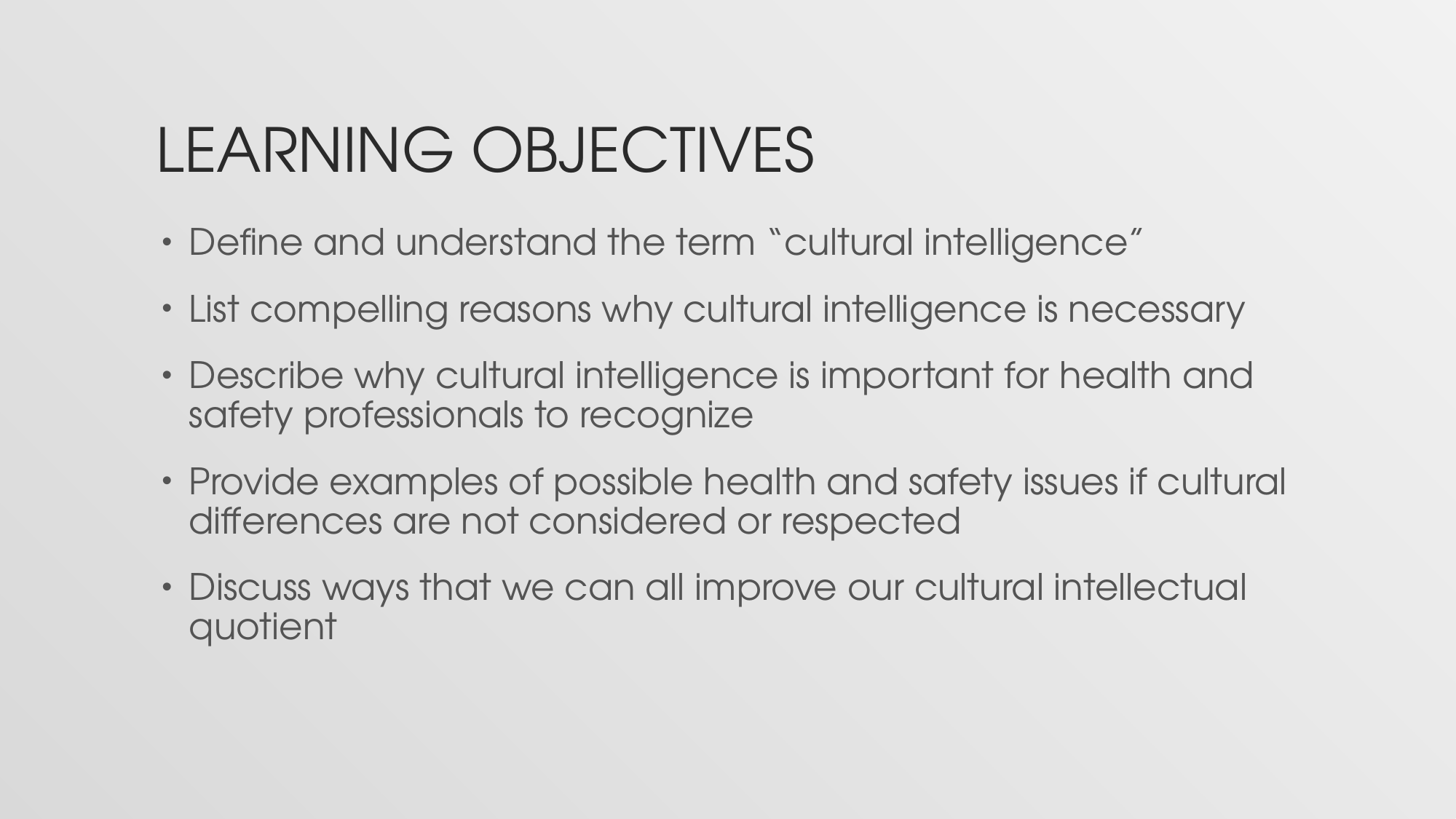

# Learning Objectives
Define and understand the term “cultural intelligence”
List compelling reasons why cultural intelligence is necessary
Describe why cultural intelligence is important for health and safety professionals to recognize
Provide examples of possible health and safety issues if cultural differences are not considered or respected
Discuss ways that we can all improve our cultural intellectual quotient